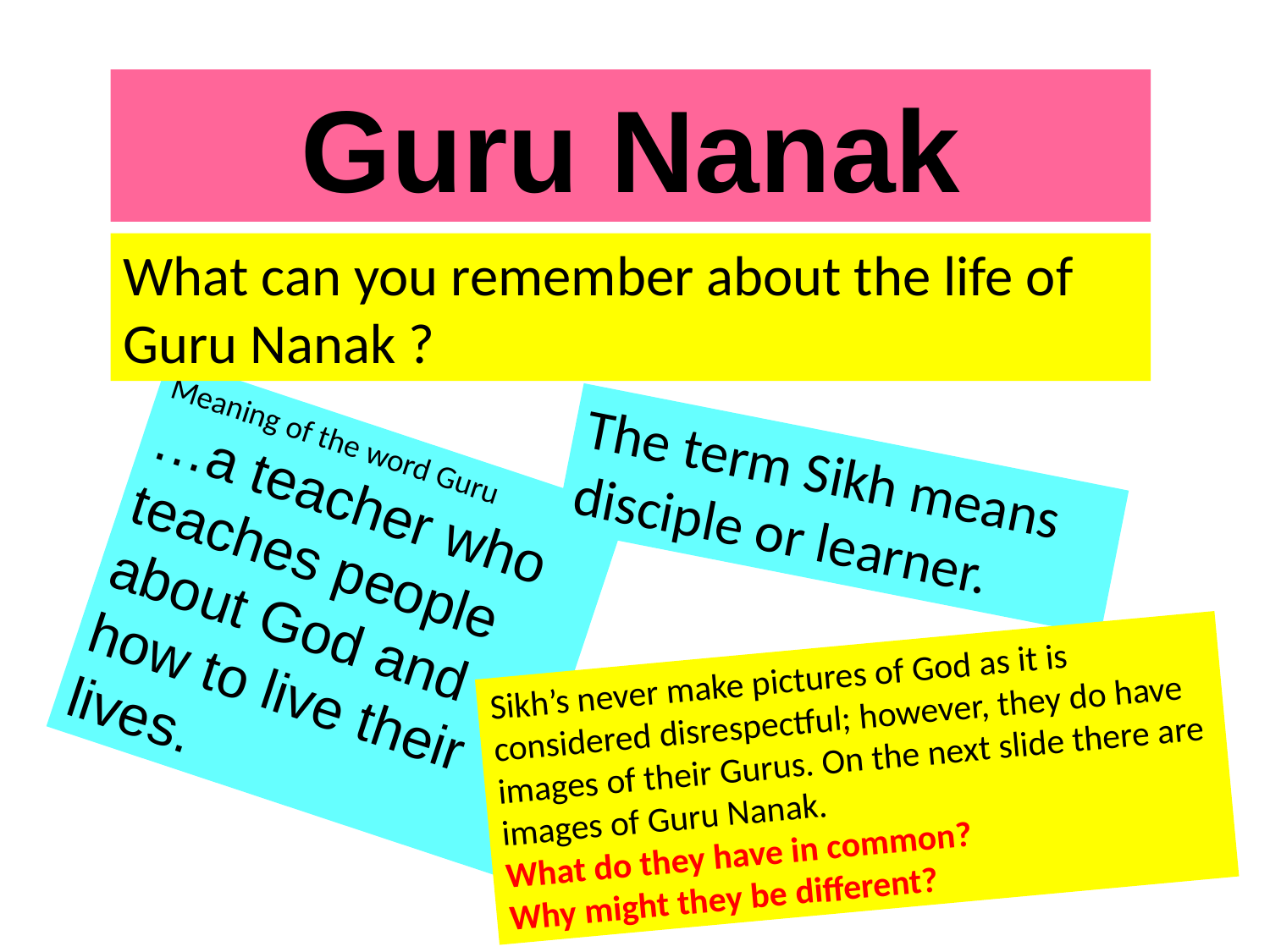

Guru Nanak
What can you remember about the life of Guru Nanak ?
Meaning of the word Guru
…a teacher who teaches people about God and how to live their lives.
The term Sikh means disciple or learner.
Sikh’s never make pictures of God as it is considered disrespectful; however, they do have images of their Gurus. On the next slide there are images of Guru Nanak.
What do they have in common?
Why might they be different?